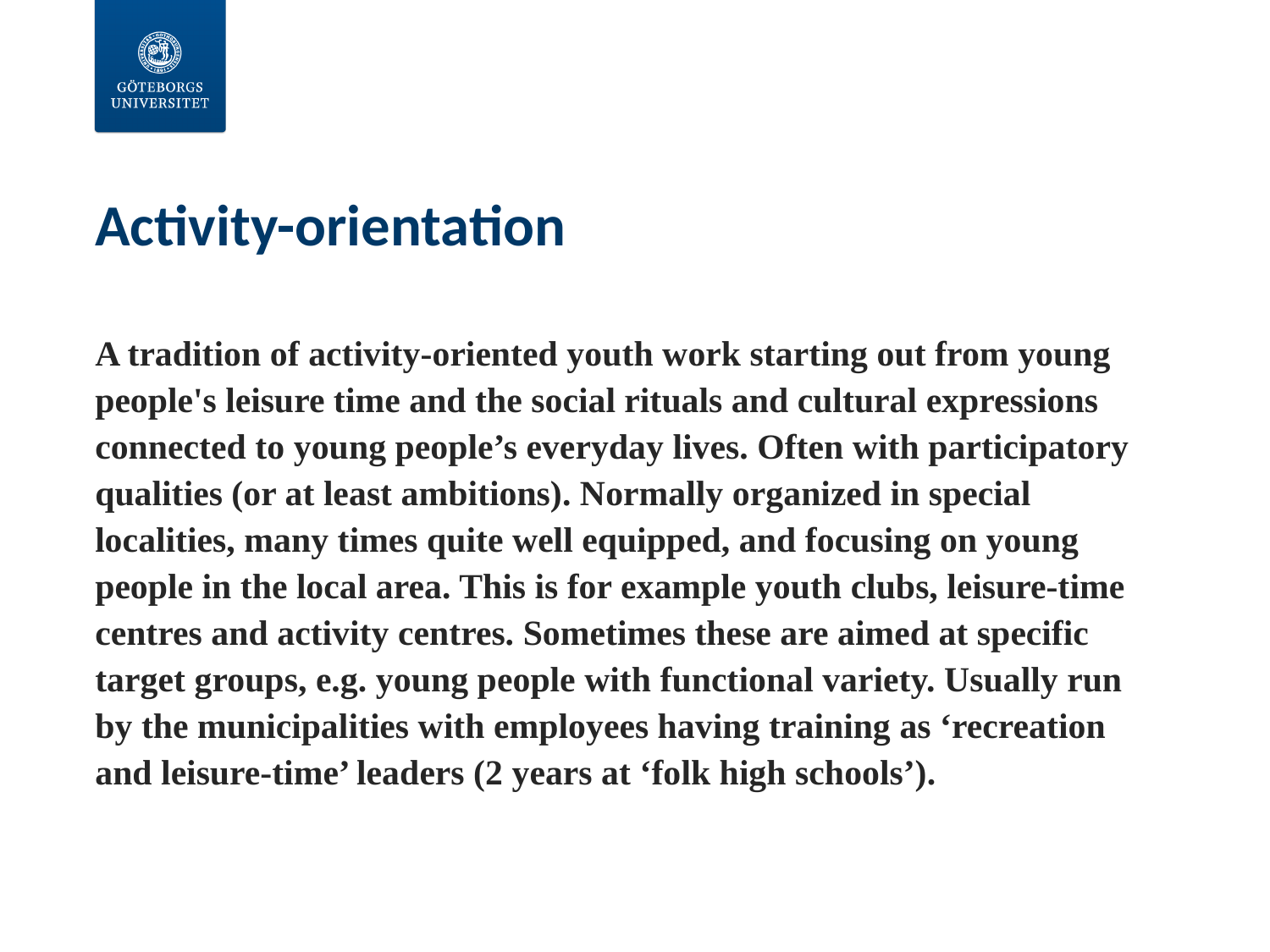

# Activity-orientation
A tradition of activity-oriented youth work starting out from young people's leisure time and the social rituals and cultural expressions connected to young people’s everyday lives. Often with participatory qualities (or at least ambitions). Normally organized in special localities, many times quite well equipped, and focusing on young people in the local area. This is for example youth clubs, leisure-time centres and activity centres. Sometimes these are aimed at specific target groups, e.g. young people with functional variety. Usually run by the municipalities with employees having training as ‘recreation and leisure-time’ leaders (2 years at ‘folk high schools’).